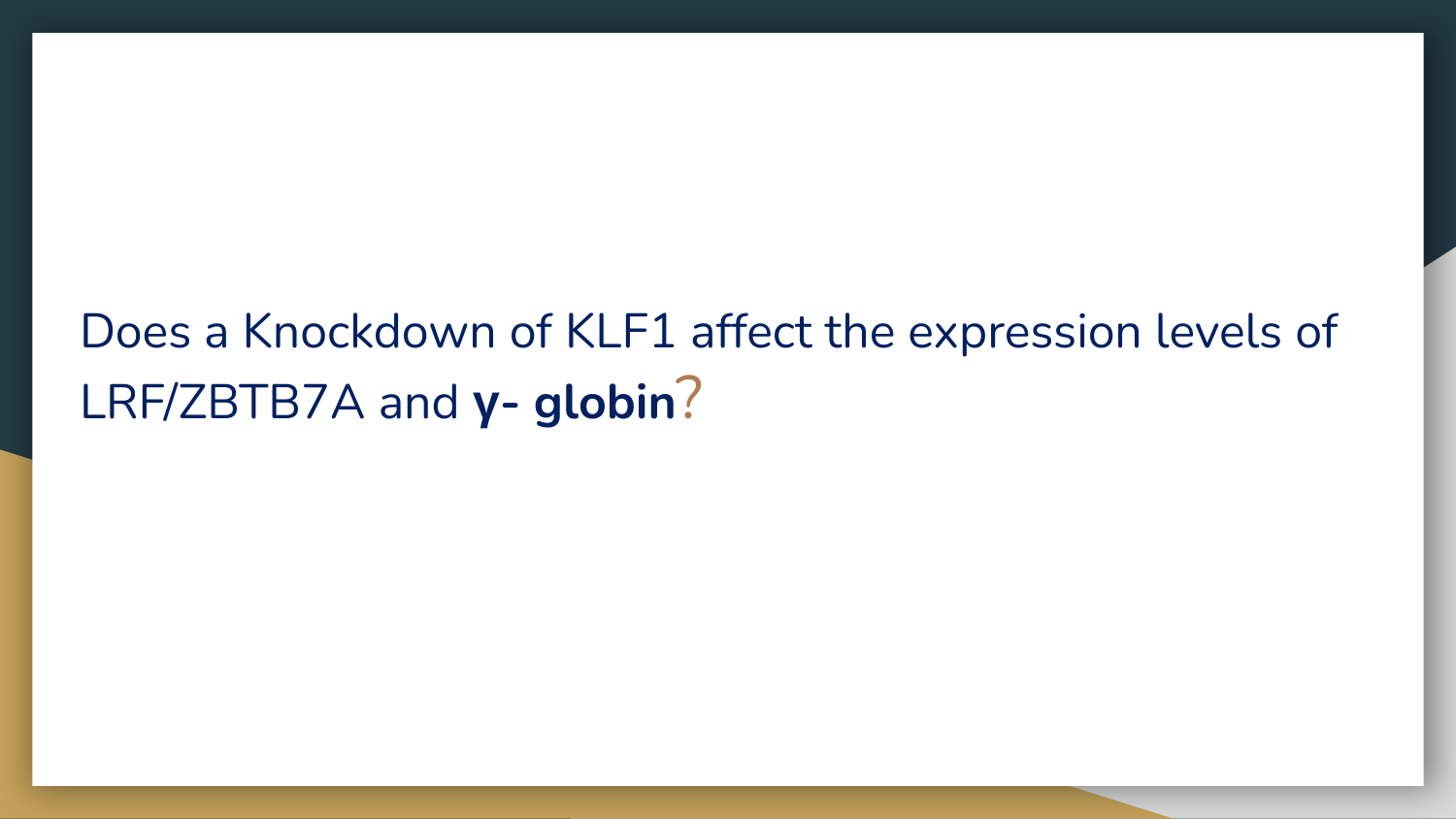

# Does a Knockdown of KLF1 affect the expression levels of LRF/ZBTB7A and γ- globin?